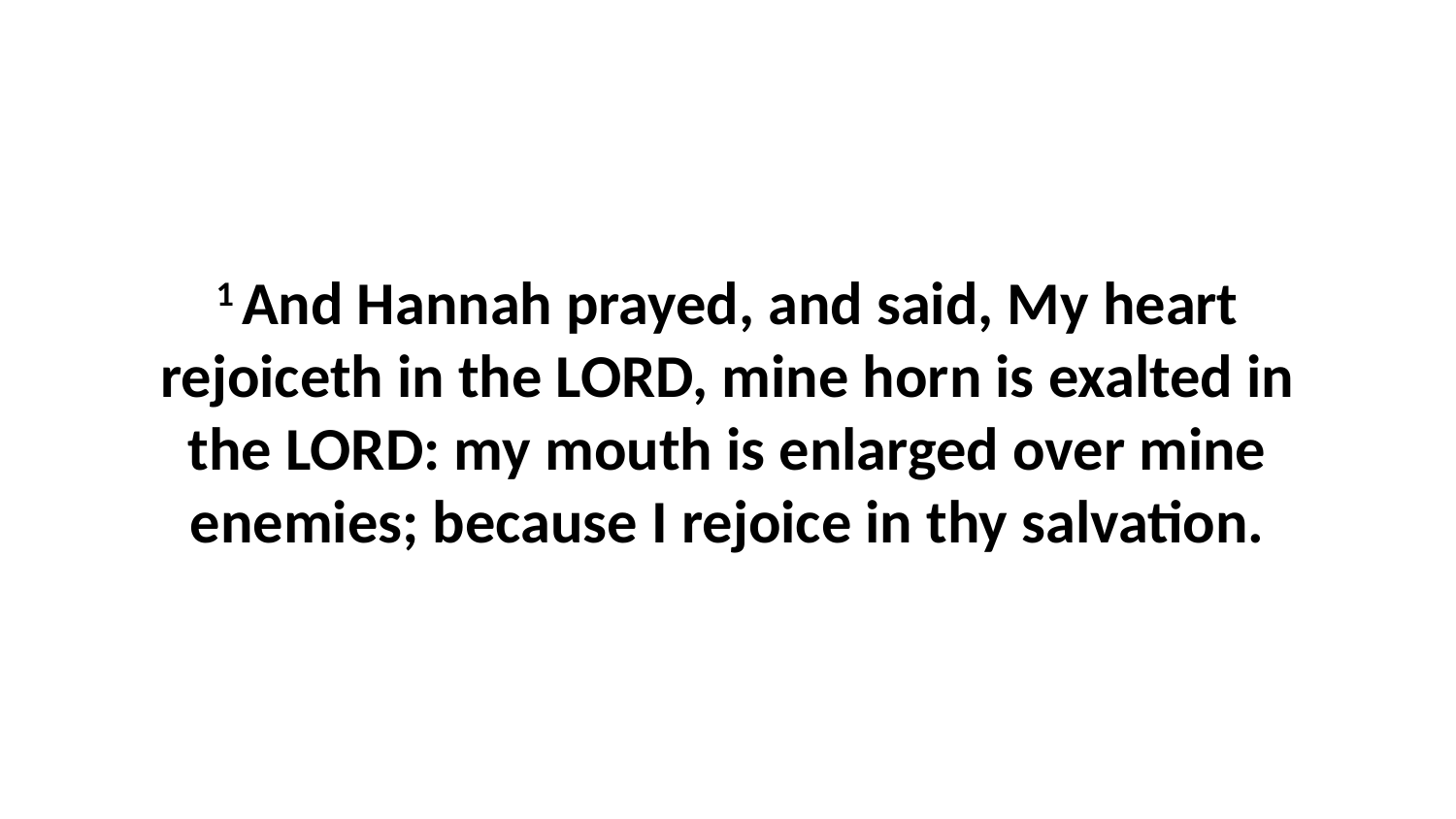

1 And Hannah prayed, and said, My heart rejoiceth in the LORD, mine horn is exalted in the LORD: my mouth is enlarged over mine enemies; because I rejoice in thy salvation.